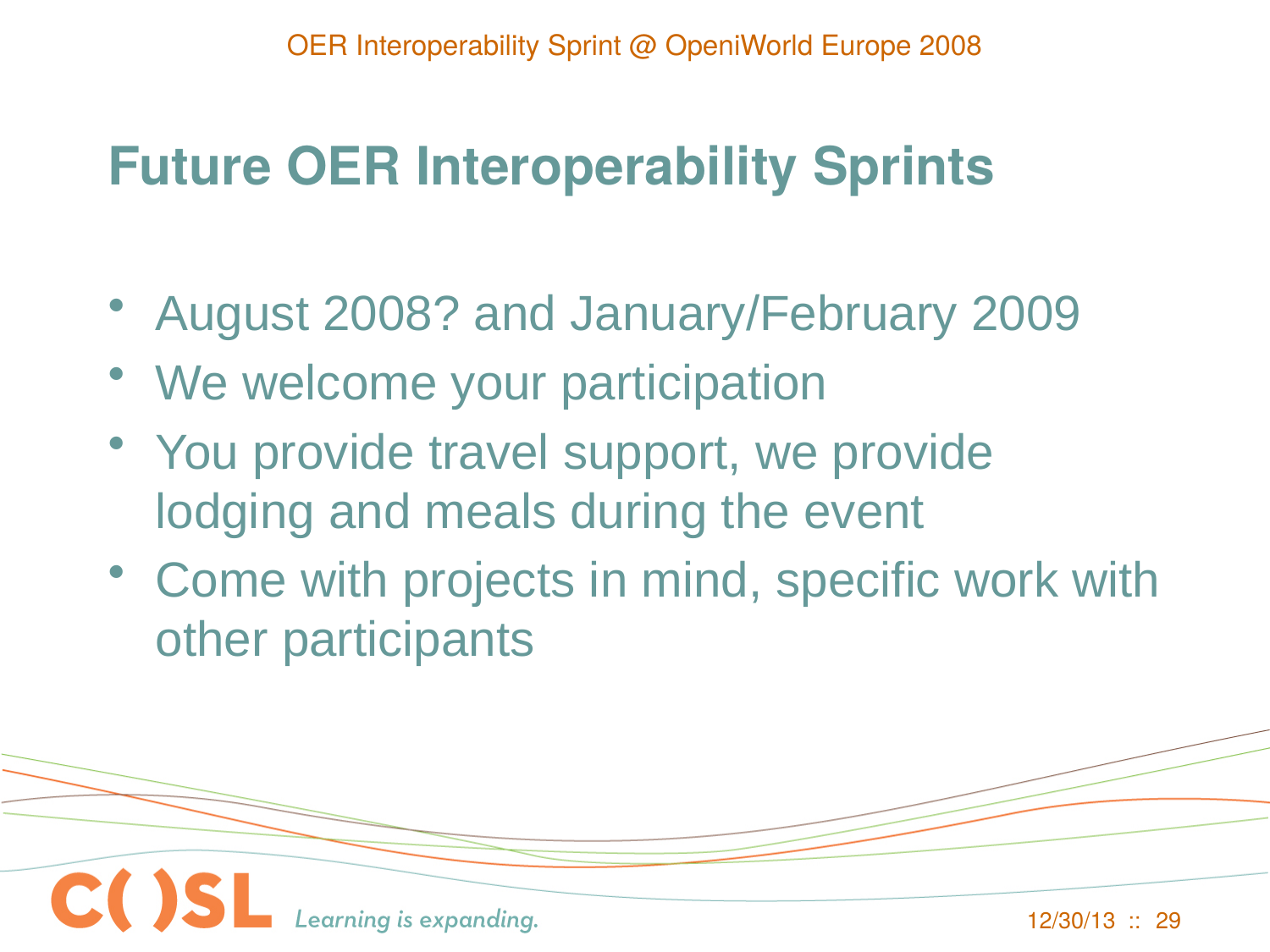

OER Interoperability Sprint @ OpeniWorld Europe 2008
# Future OER Interoperability Sprints
August 2008? and January/February 2009
We welcome your participation
You provide travel support, we provide lodging and meals during the event
Come with projects in mind, specific work with other participants
12/30/13  ::
29